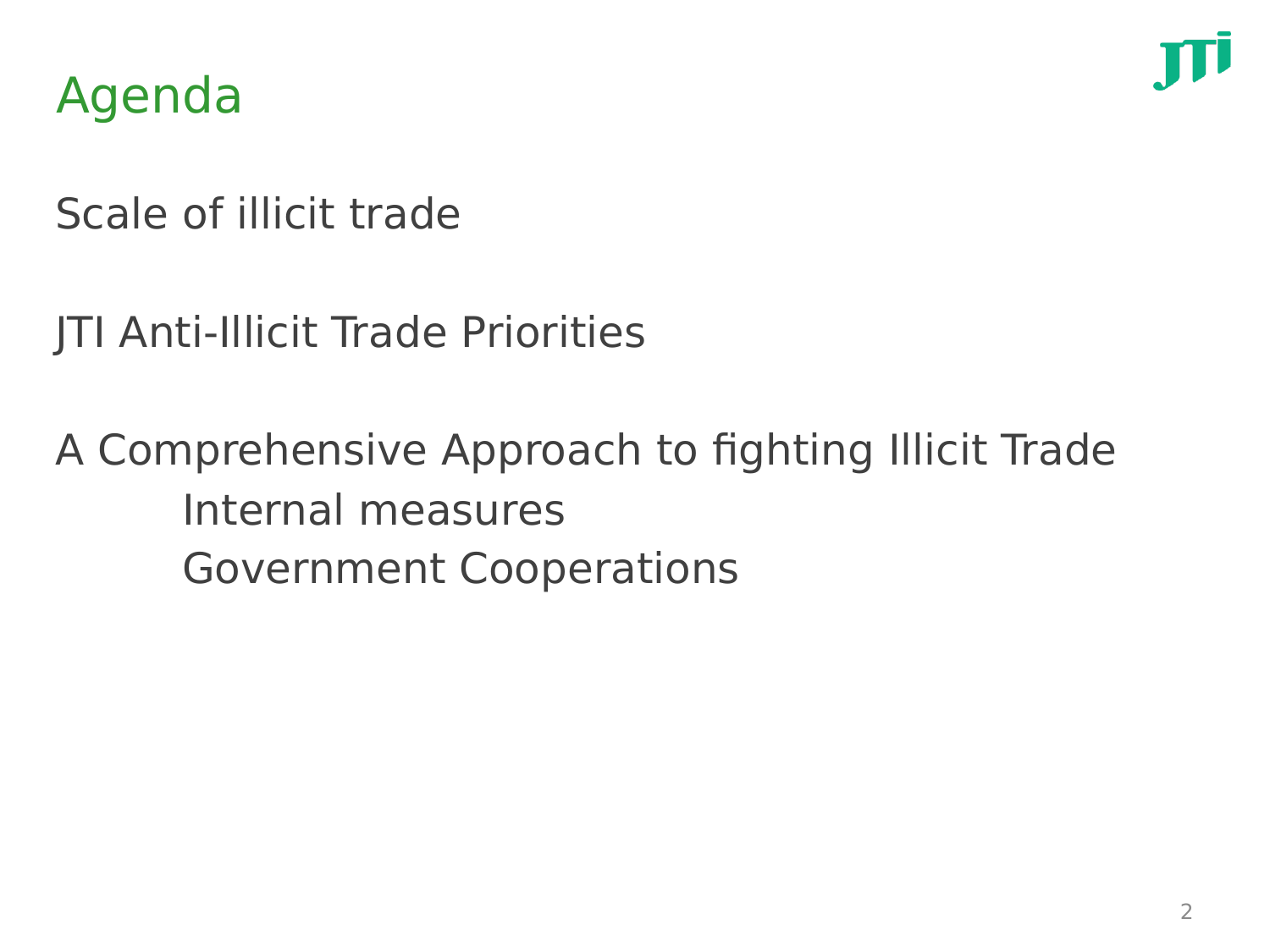

# Agenda
Scale of illicit trade

JTI Anti-Illicit Trade Priorities

A Comprehensive Approach to fighting Illicit Trade
	Internal measures
	Government Cooperations
2